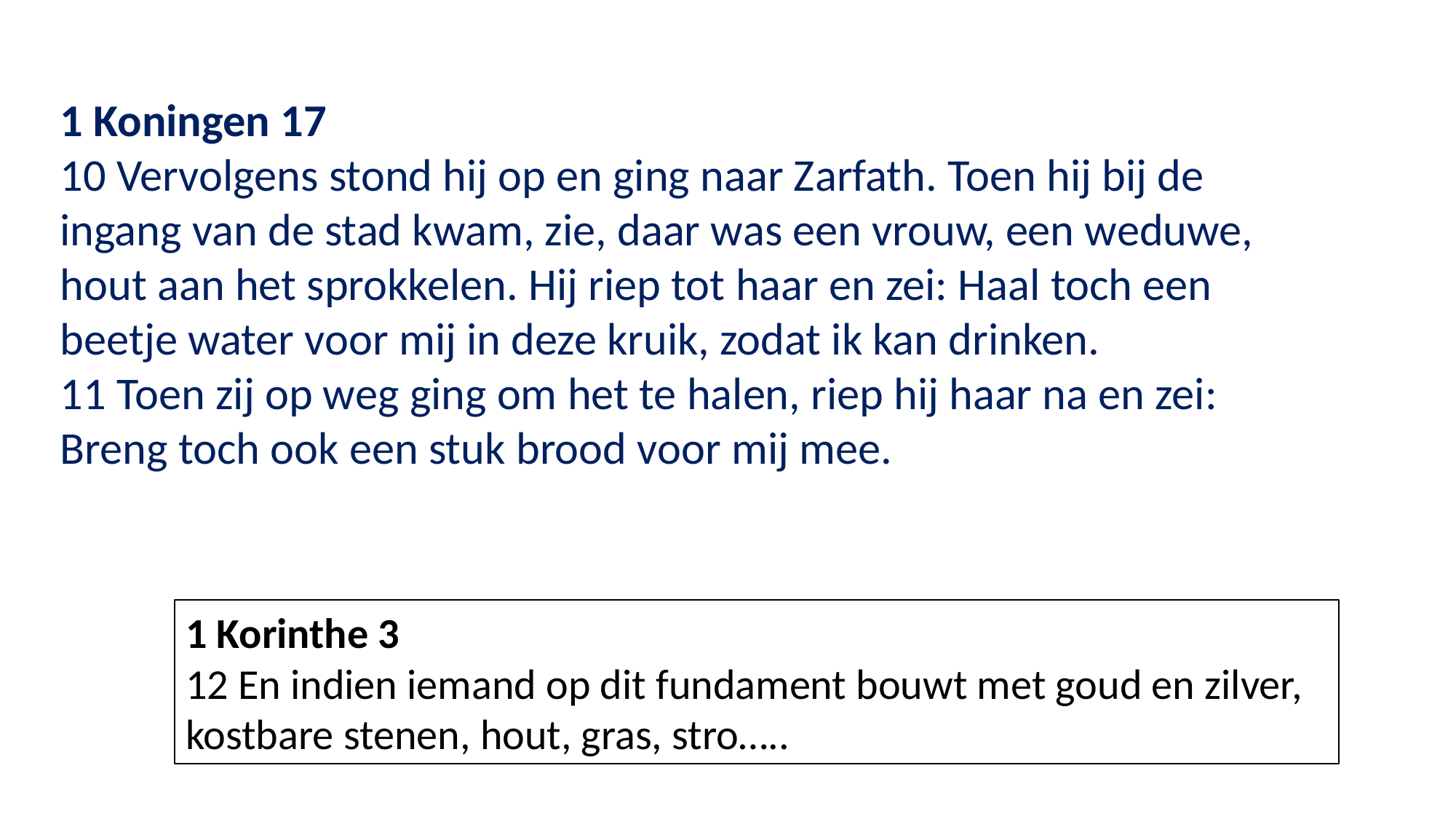

1 Koningen 17
10 Vervolgens stond hij op en ging naar Zarfath. Toen hij bij de ingang van de stad kwam, zie, daar was een vrouw, een weduwe, hout aan het sprokkelen. Hij riep tot haar en zei: Haal toch een beetje water voor mij in deze kruik, zodat ik kan drinken.
11 Toen zij op weg ging om het te halen, riep hij haar na en zei: Breng toch ook een stuk brood voor mij mee.
1 Korinthe 3
12 En indien iemand op dit fundament bouwt met goud en zilver, kostbare stenen, hout, gras, stro…..